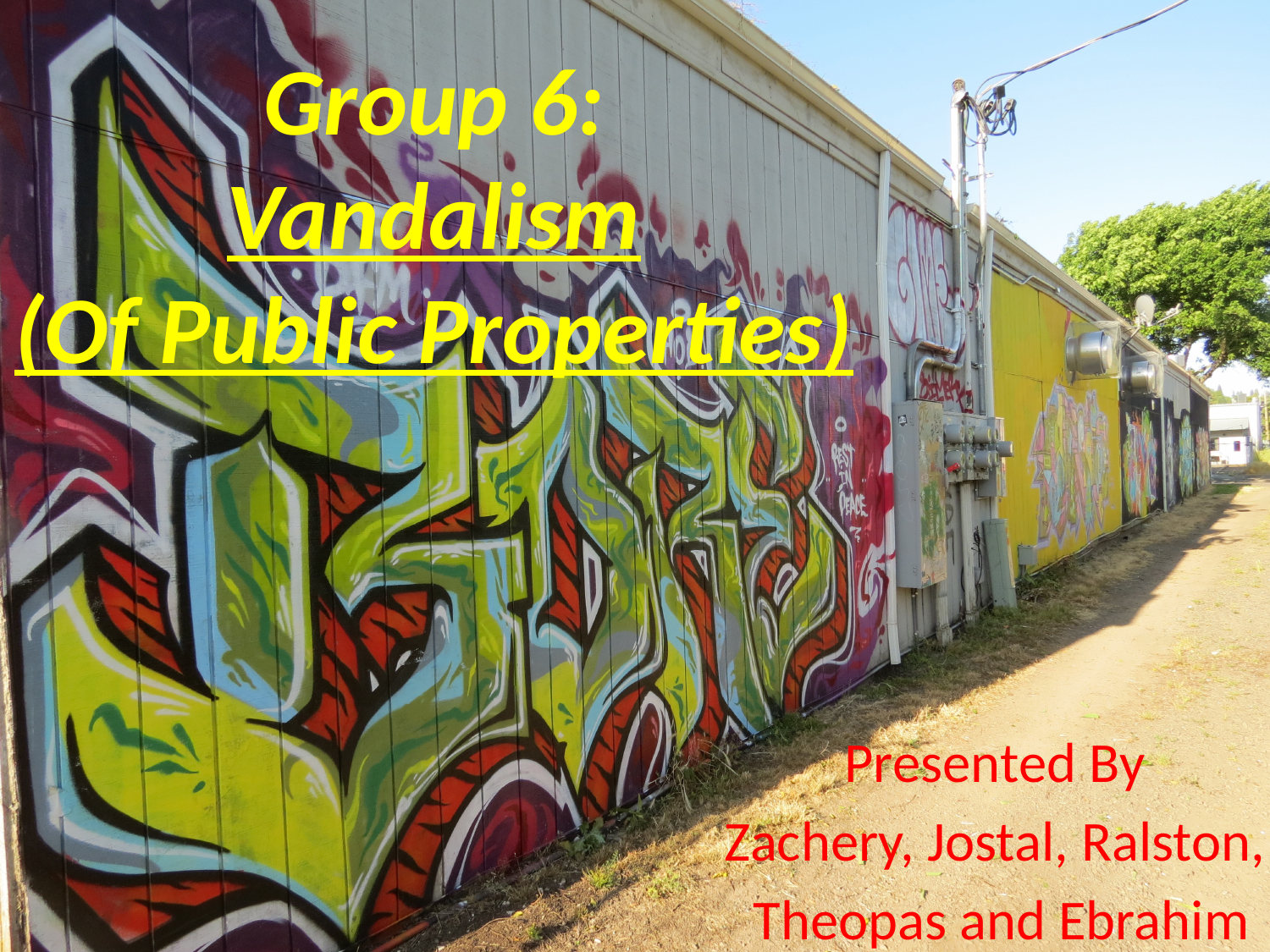

# Group 6: Vandalism (Of Public Properties)
Presented By
Zachery, Jostal, Ralston,
 Theopas and Ebrahim